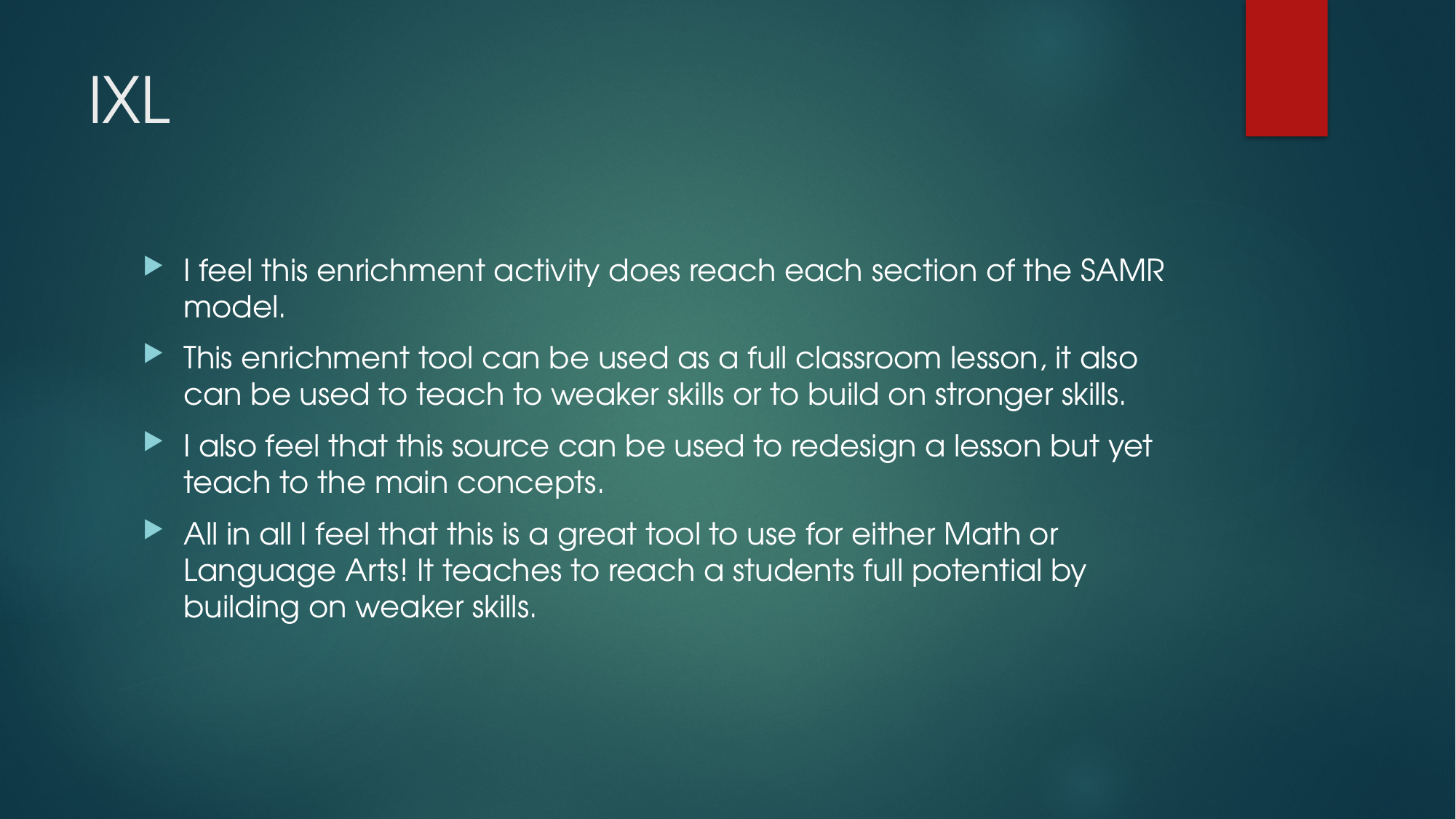

# IXL
I feel this enrichment activity does reach each section of the SAMR model.
This enrichment tool can be used as a full classroom lesson, it also can be used to teach to weaker skills or to build on stronger skills.
I also feel that this source can be used to redesign a lesson but yet teach to the main concepts.
All in all I feel that this is a great tool to use for either Math or Language Arts! It teaches to reach a students full potential by building on weaker skills.